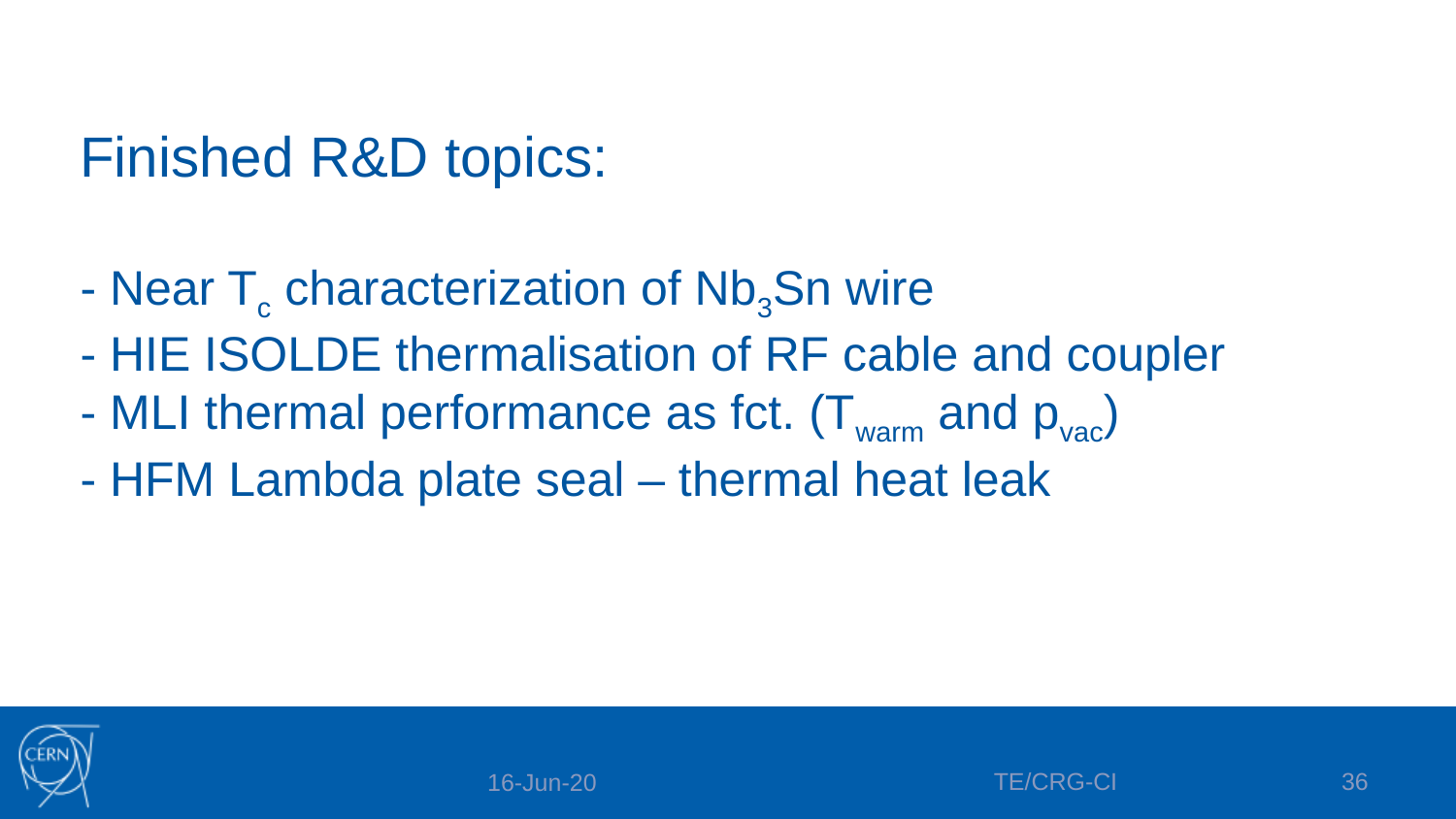

# Finished R&D topics: - Near Tc characterization of Nb3Sn wire - HIE ISOLDE thermalisation of RF cable and coupler - MLI thermal performance as fct. (Twarm and pvac) - HFM Lambda plate seal – thermal heat leak
TE/CRG-CI
36
16-Jun-20